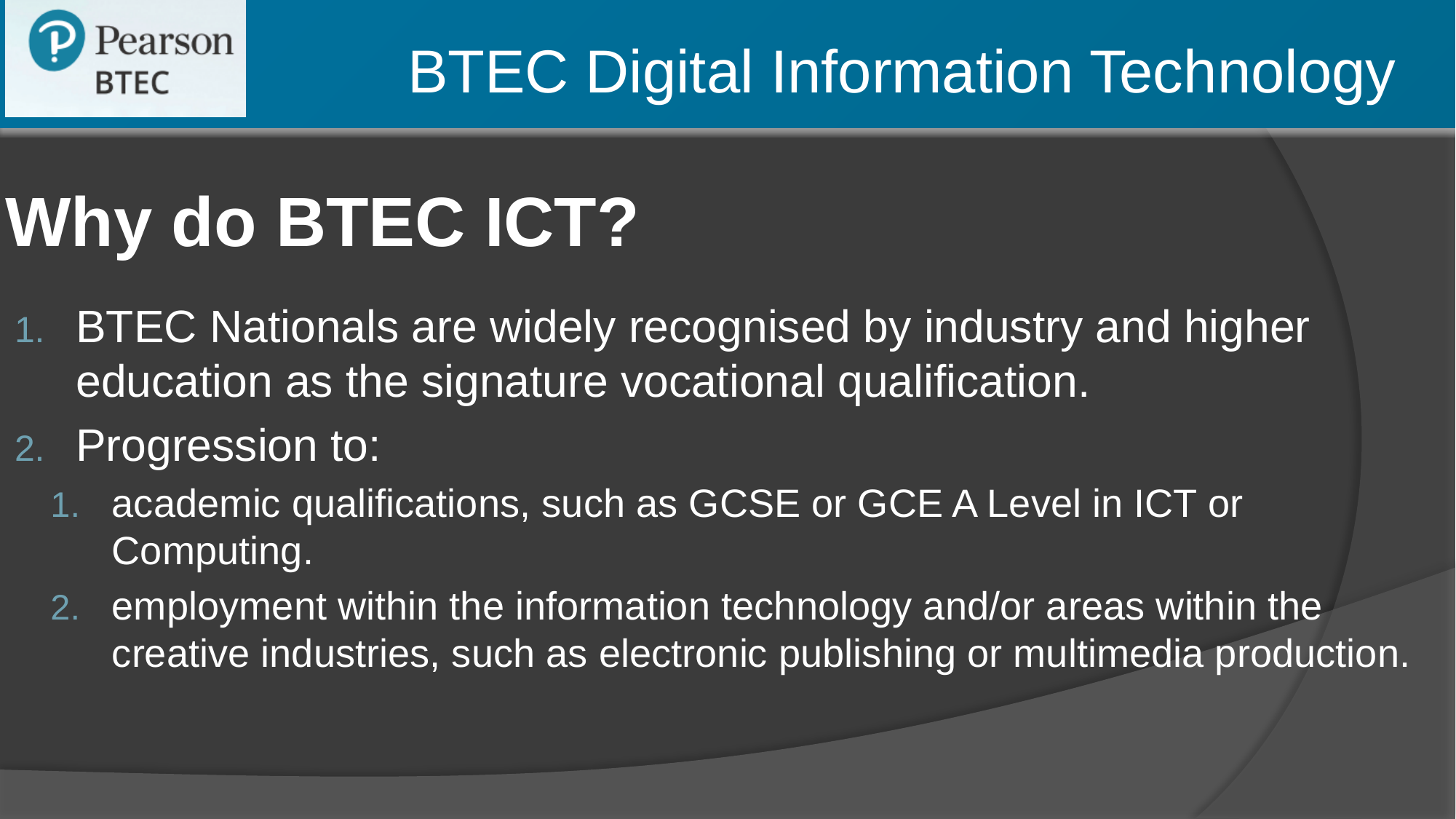

# Why do BTEC ICT?
BTEC Nationals are widely recognised by industry and higher education as the signature vocational qualification.
Progression to:
academic qualifications, such as GCSE or GCE A Level in ICT or Computing.
employment within the information technology and/or areas within the creative industries, such as electronic publishing or multimedia production.